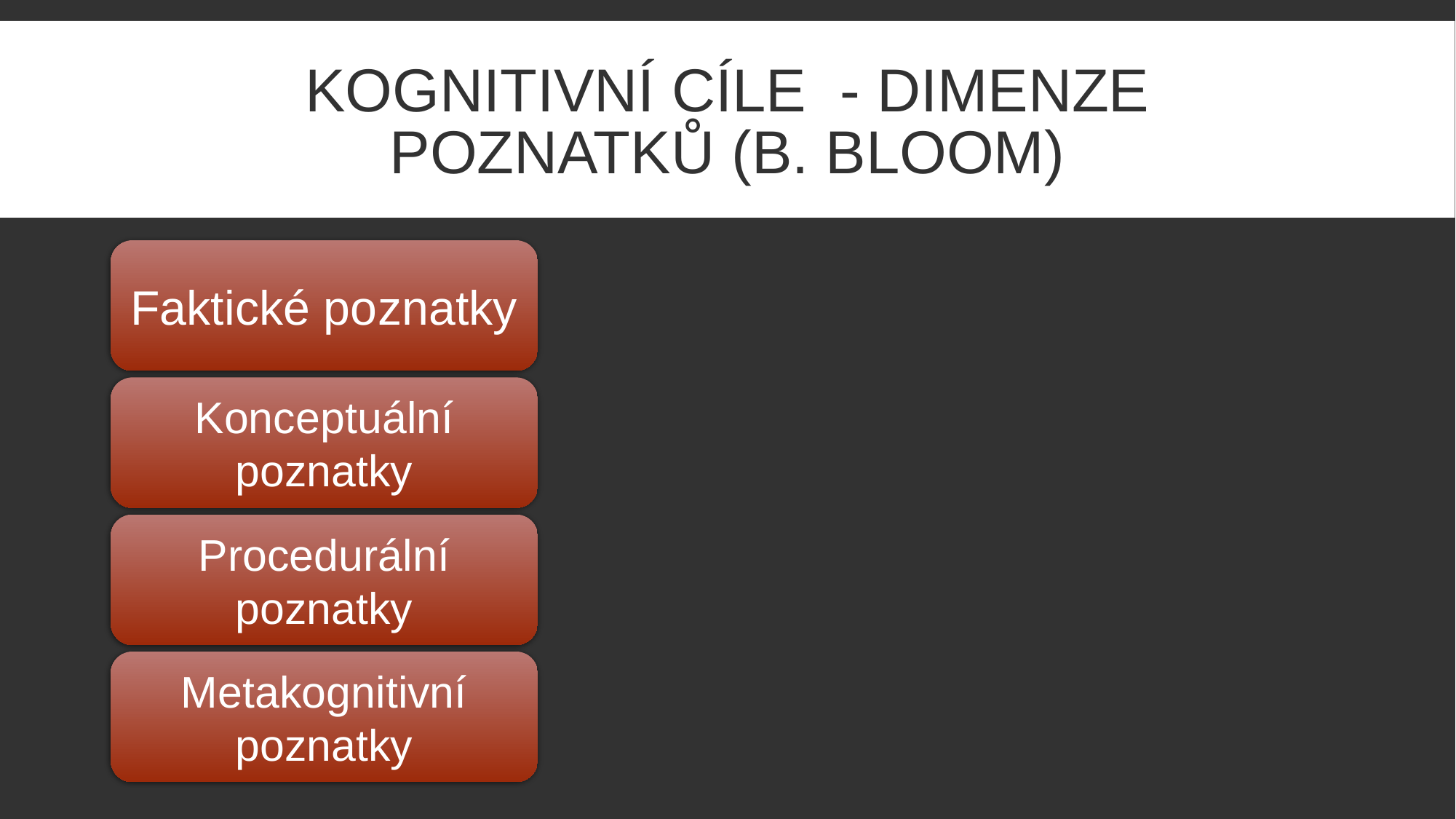

# Kognitivní cíle  - DIMENZE POZNATKŮ (B. bloom)
Faktické poznatky
Procedurální poznatky
Metakognitivní poznatky
Konceptuální poznatky